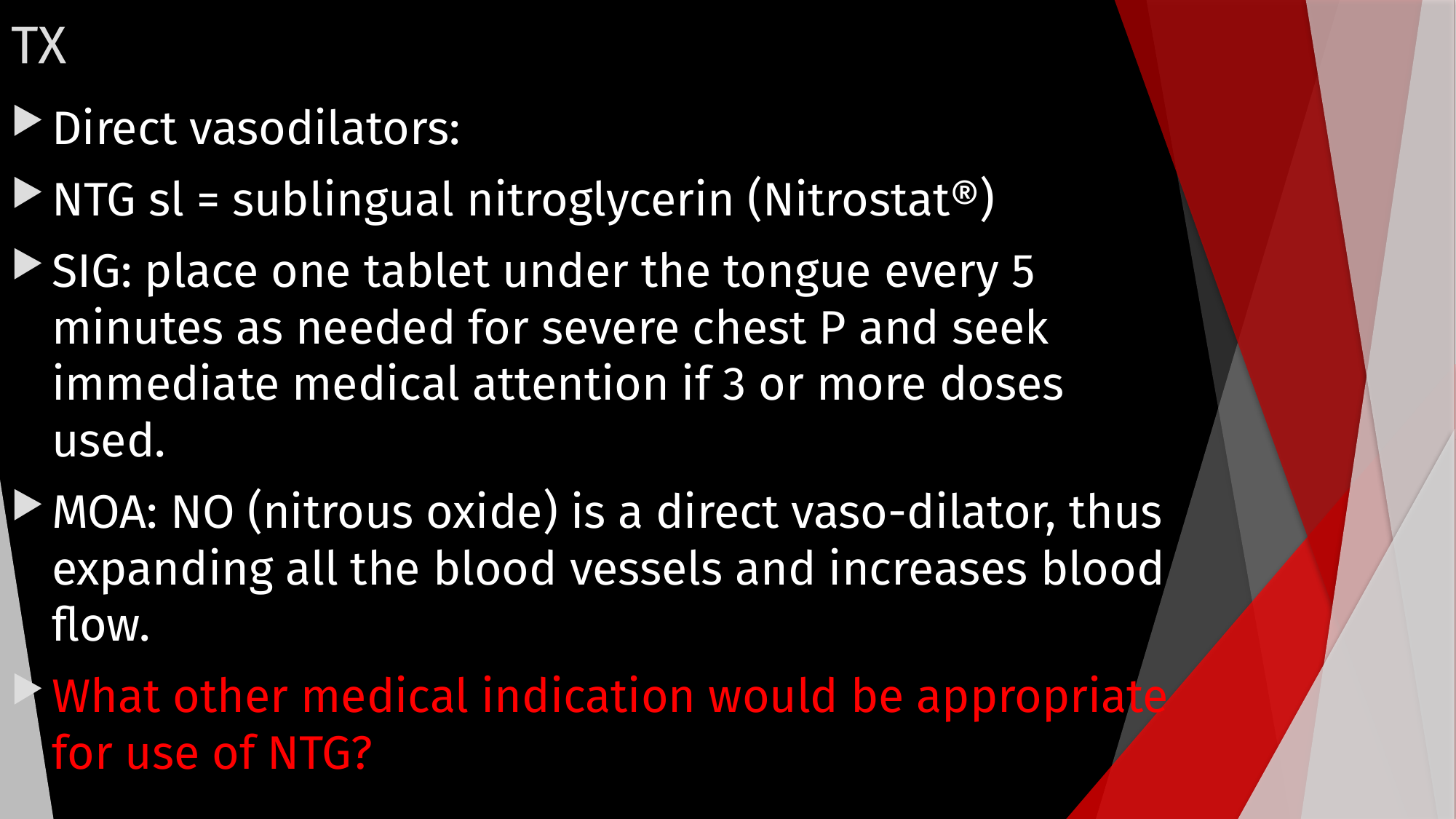

# TX
Direct vasodilators:
NTG sl = sublingual nitroglycerin (Nitrostat®)
SIG: place one tablet under the tongue every 5 minutes as needed for severe chest P and seek immediate medical attention if 3 or more doses used.
MOA: NO (nitrous oxide) is a direct vaso-dilator, thus expanding all the blood vessels and increases blood flow.
What other medical indication would be appropriate for use of NTG?